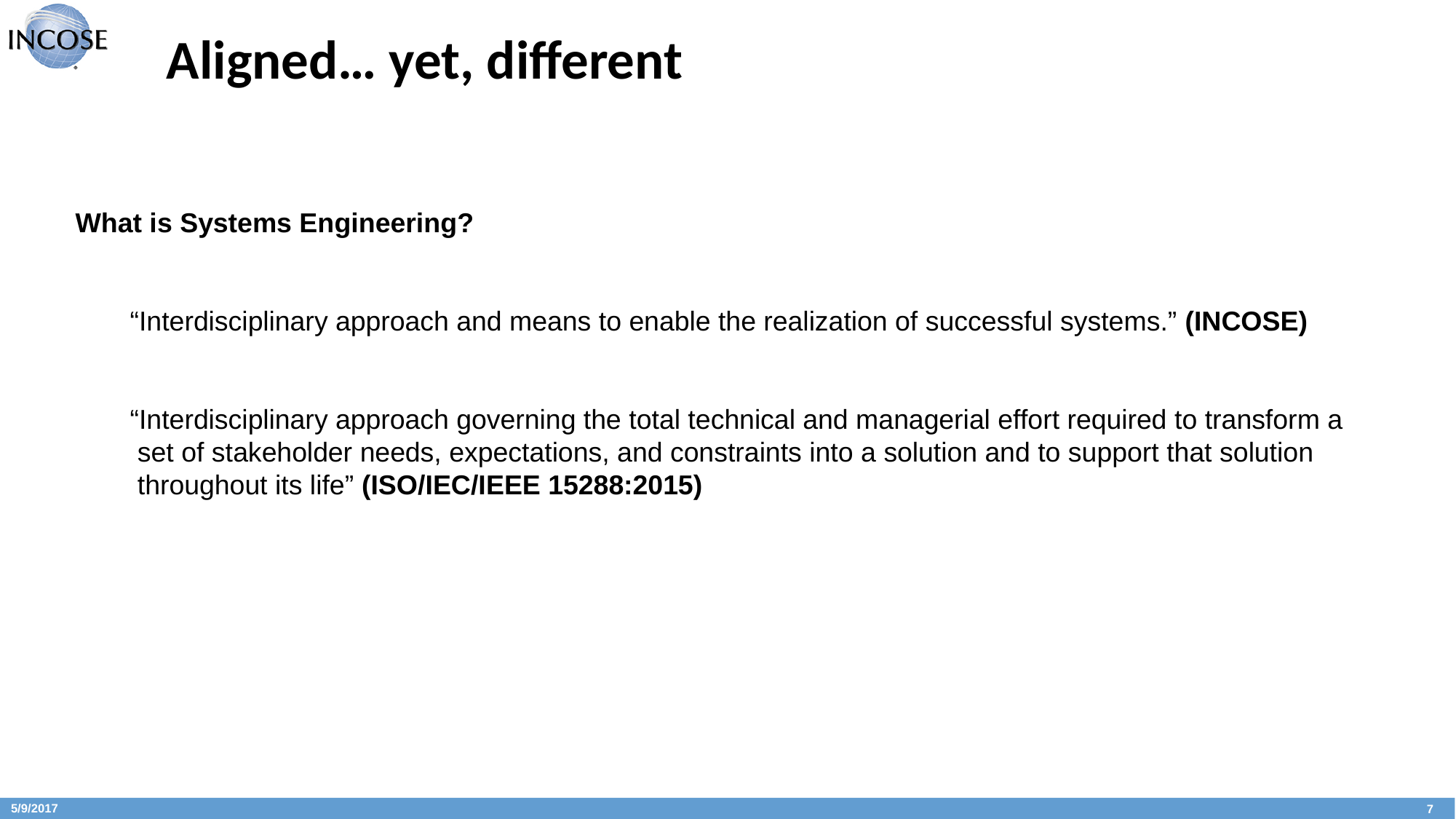

Aligned… yet, different
What is Systems Engineering?

“Interdisciplinary approach and means to enable the realization of successful systems.” (INCOSE)

“Interdisciplinary approach governing the total technical and managerial effort required to transform a
 set of stakeholder needs, expectations, and constraints into a solution and to support that solution
 throughout its life” (ISO/IEC/IEEE 15288:2015)